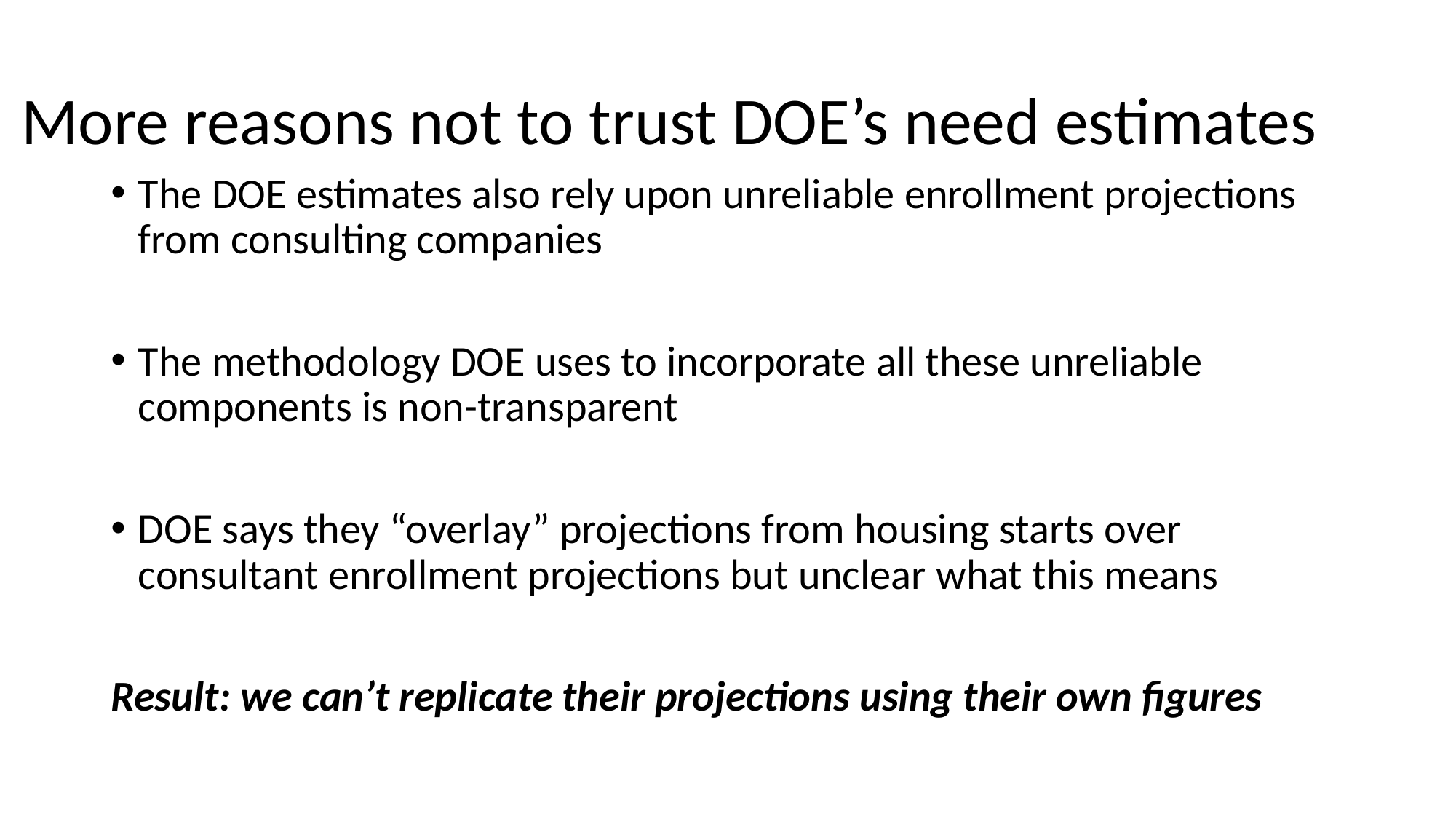

# More reasons not to trust DOE’s need estimates
The DOE estimates also rely upon unreliable enrollment projections from consulting companies

The methodology DOE uses to incorporate all these unreliable components is non-transparent

DOE says they “overlay” projections from housing starts over consultant enrollment projections but unclear what this means

Result: we can’t replicate their projections using their own figures